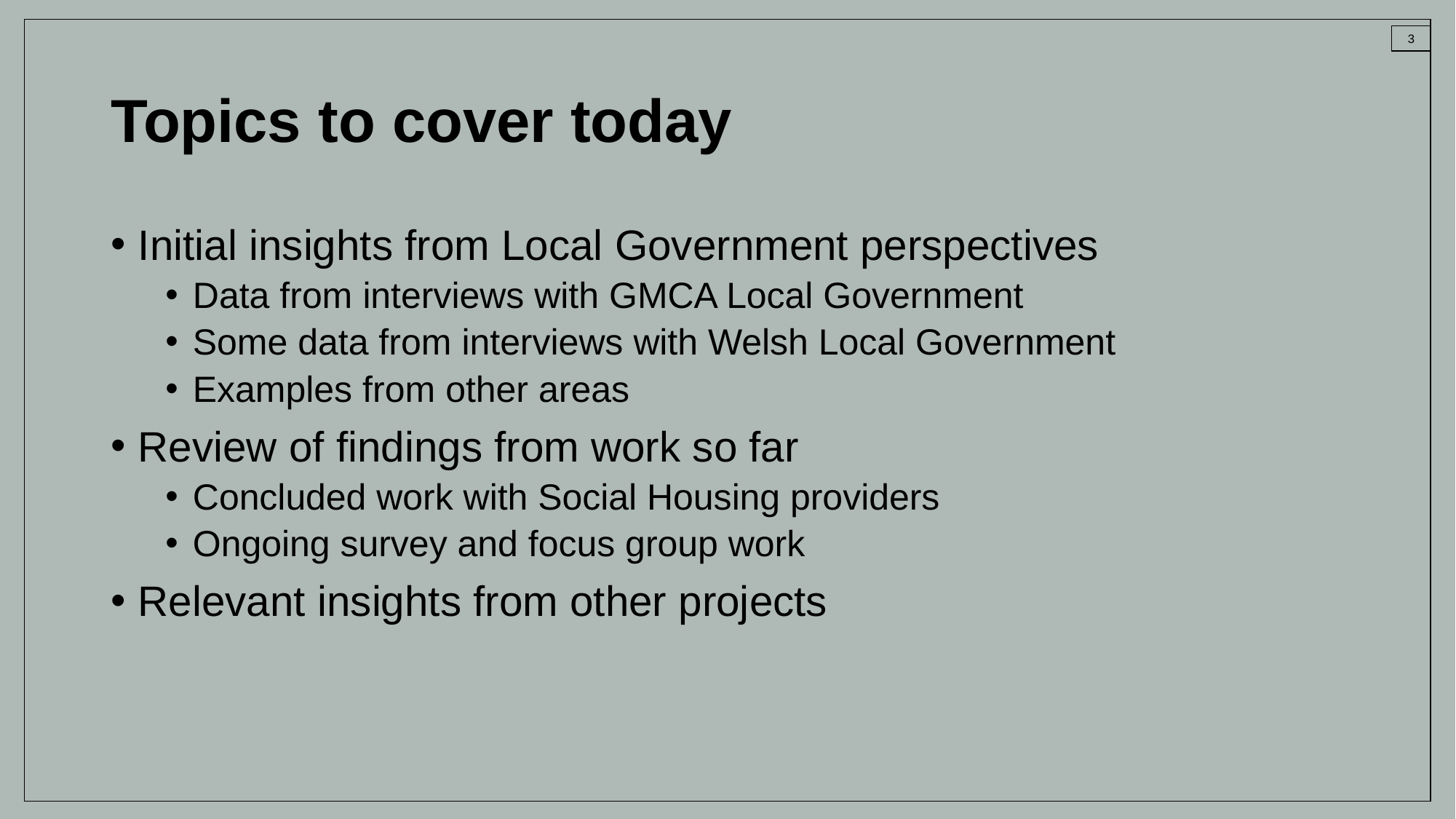

# Topics to cover today
Initial insights from Local Government perspectives
Data from interviews with GMCA Local Government
Some data from interviews with Welsh Local Government
Examples from other areas
Review of findings from work so far
Concluded work with Social Housing providers
Ongoing survey and focus group work
Relevant insights from other projects